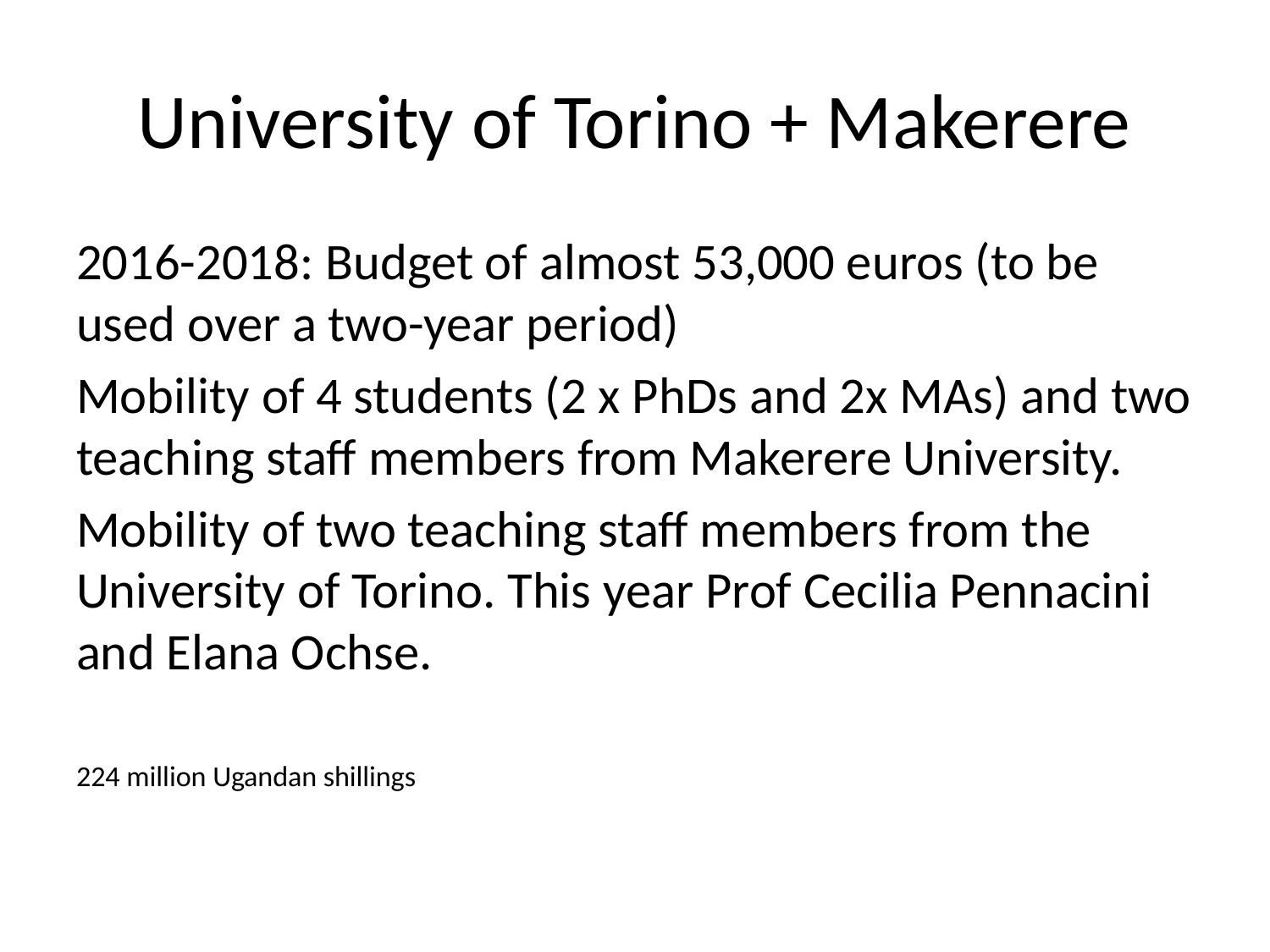

# University of Torino + Makerere
2016-2018: Budget of almost 53,000 euros (to be used over a two-year period)
Mobility of 4 students (2 x PhDs and 2x MAs) and two teaching staff members from Makerere University.
Mobility of two teaching staff members from the University of Torino. This year Prof Cecilia Pennacini and Elana Ochse.

224 million Ugandan shillings